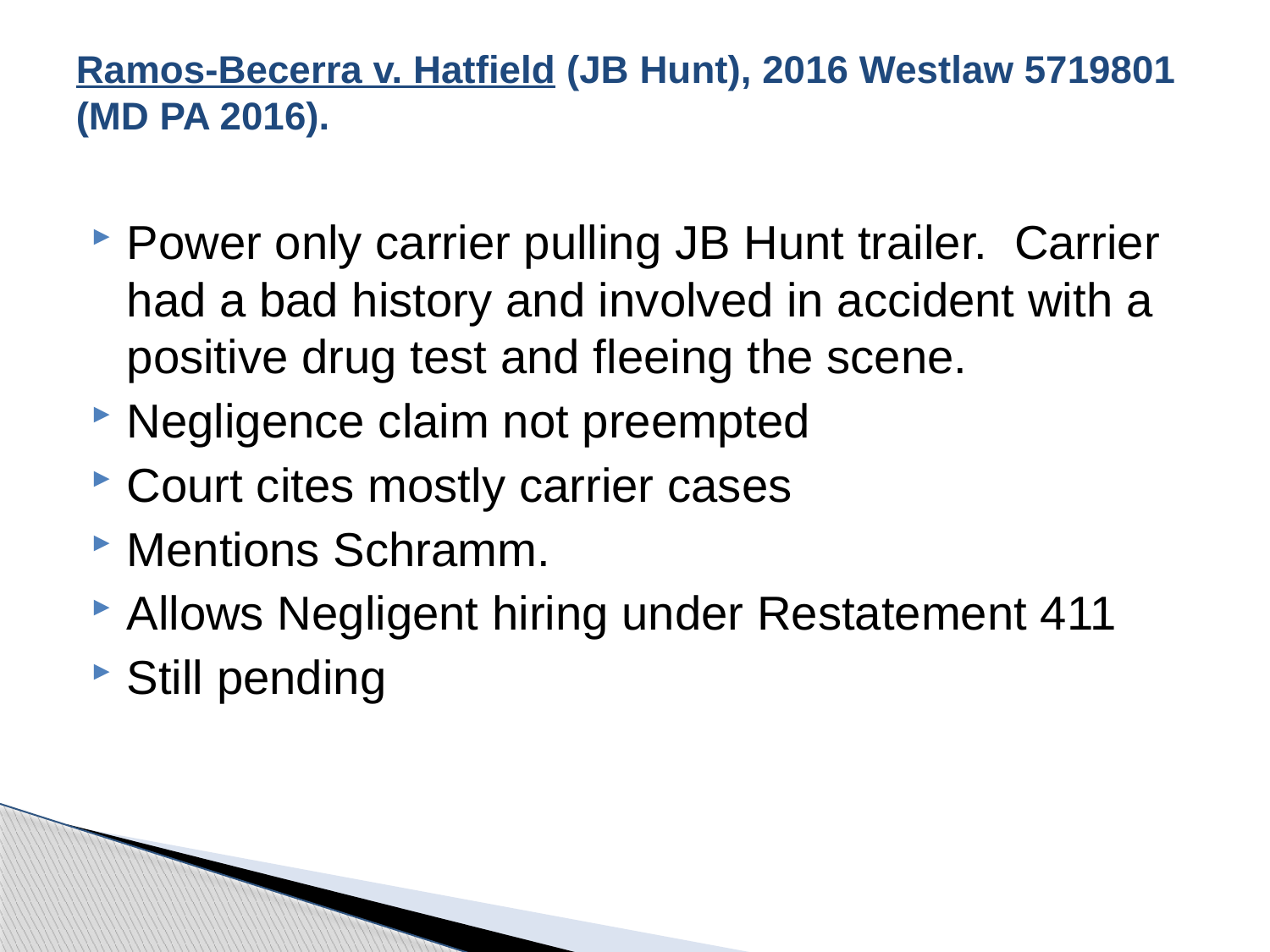

# Ramos-Becerra v. Hatfield (JB Hunt), 2016 Westlaw 5719801 (MD PA 2016).
Power only carrier pulling JB Hunt trailer.  Carrier had a bad history and involved in accident with a positive drug test and fleeing the scene.
Negligence claim not preempted
Court cites mostly carrier cases
Mentions Schramm.
Allows Negligent hiring under Restatement 411
Still pending